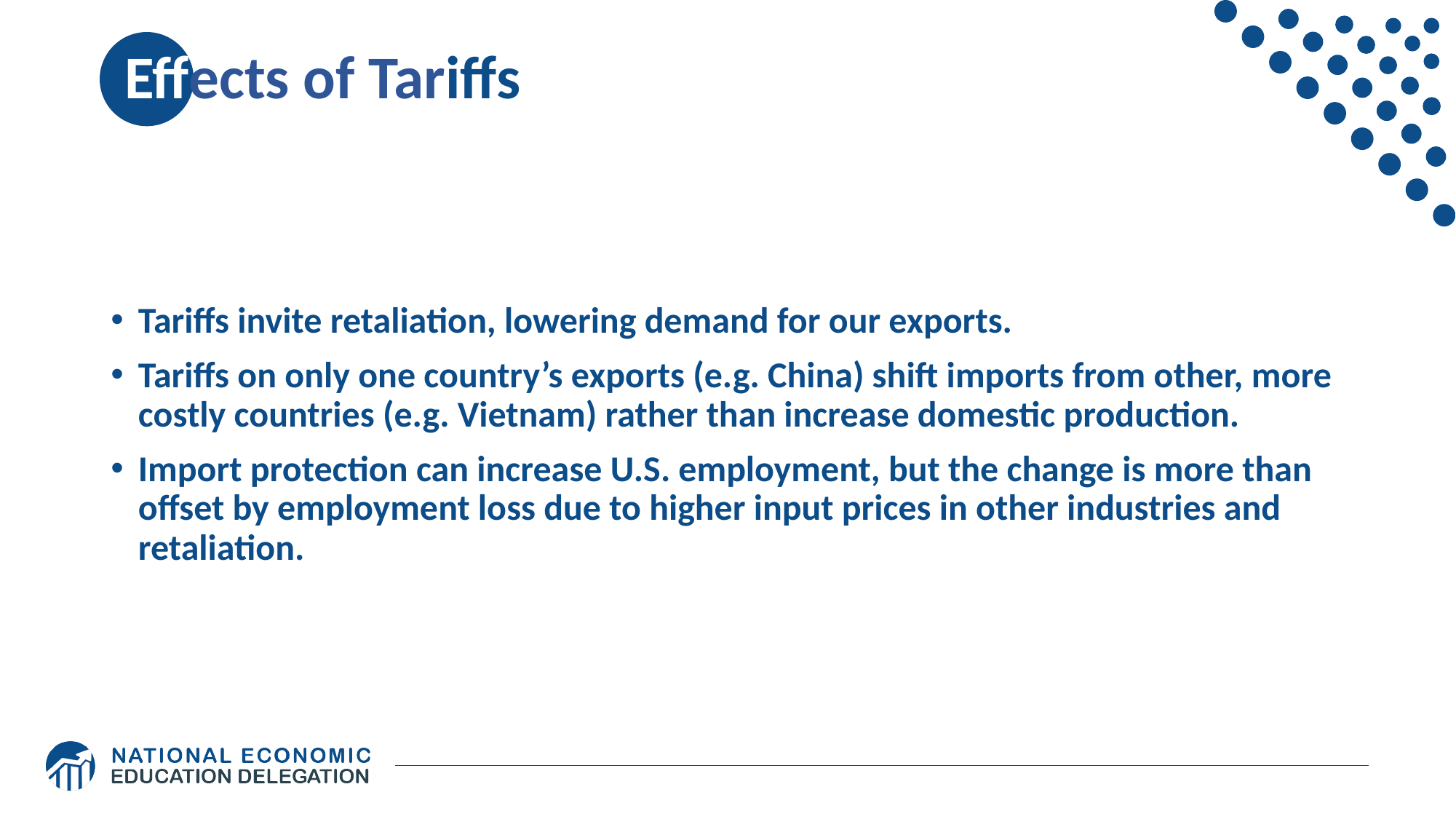

# Effects of Tariffs
Tariffs invite retaliation, lowering demand for our exports.
Tariffs on only one country’s exports (e.g. China) shift imports from other, more costly countries (e.g. Vietnam) rather than increase domestic production.
Import protection can increase U.S. employment, but the change is more than offset by employment loss due to higher input prices in other industries and retaliation.